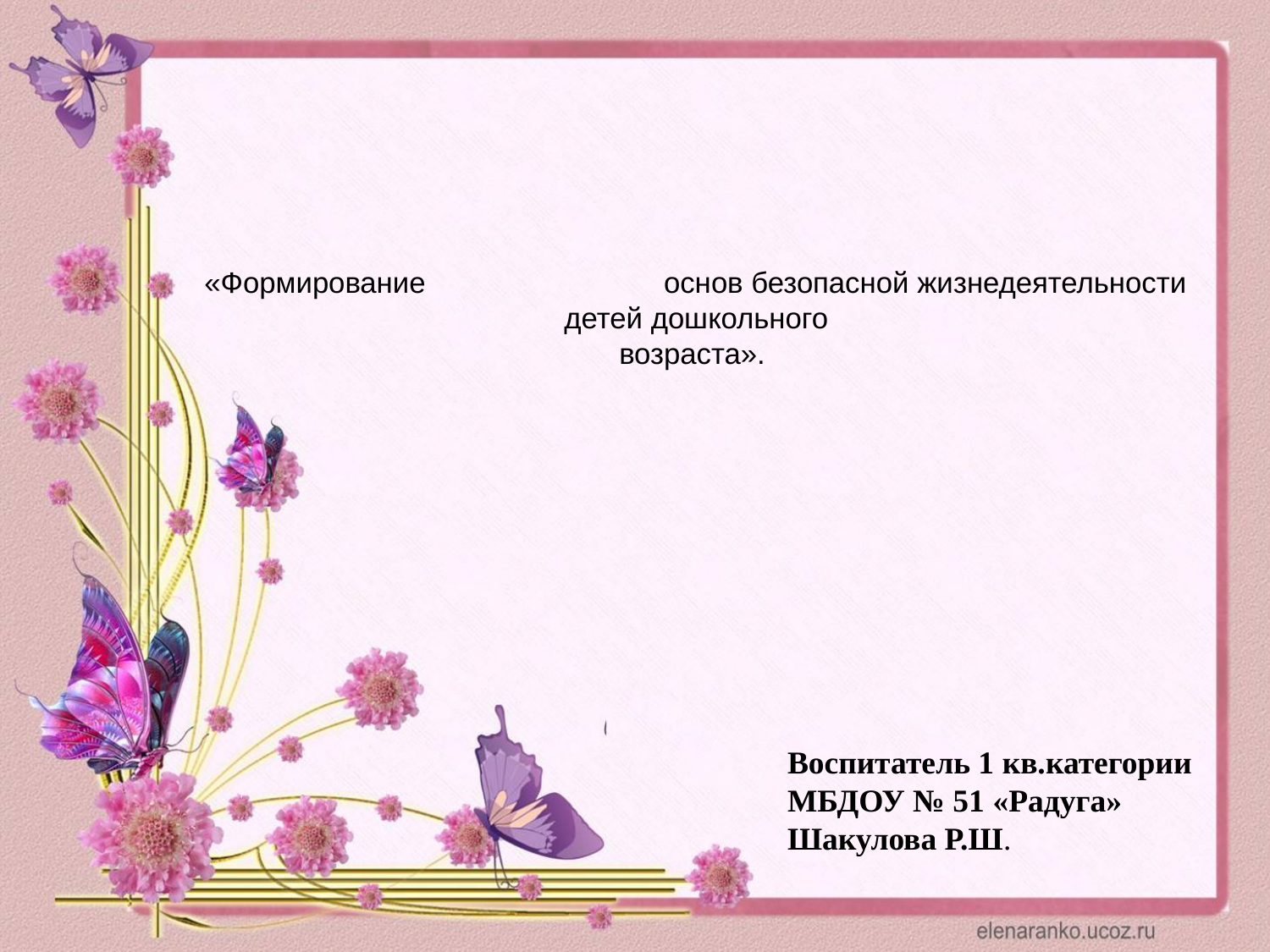

# «Формирование                             основ безопасной жизнедеятельности детей дошкольного возраста».
Воспитатель 1 кв.категории
МБДОУ № 51 «Радуга»
Шакулова Р.Ш.